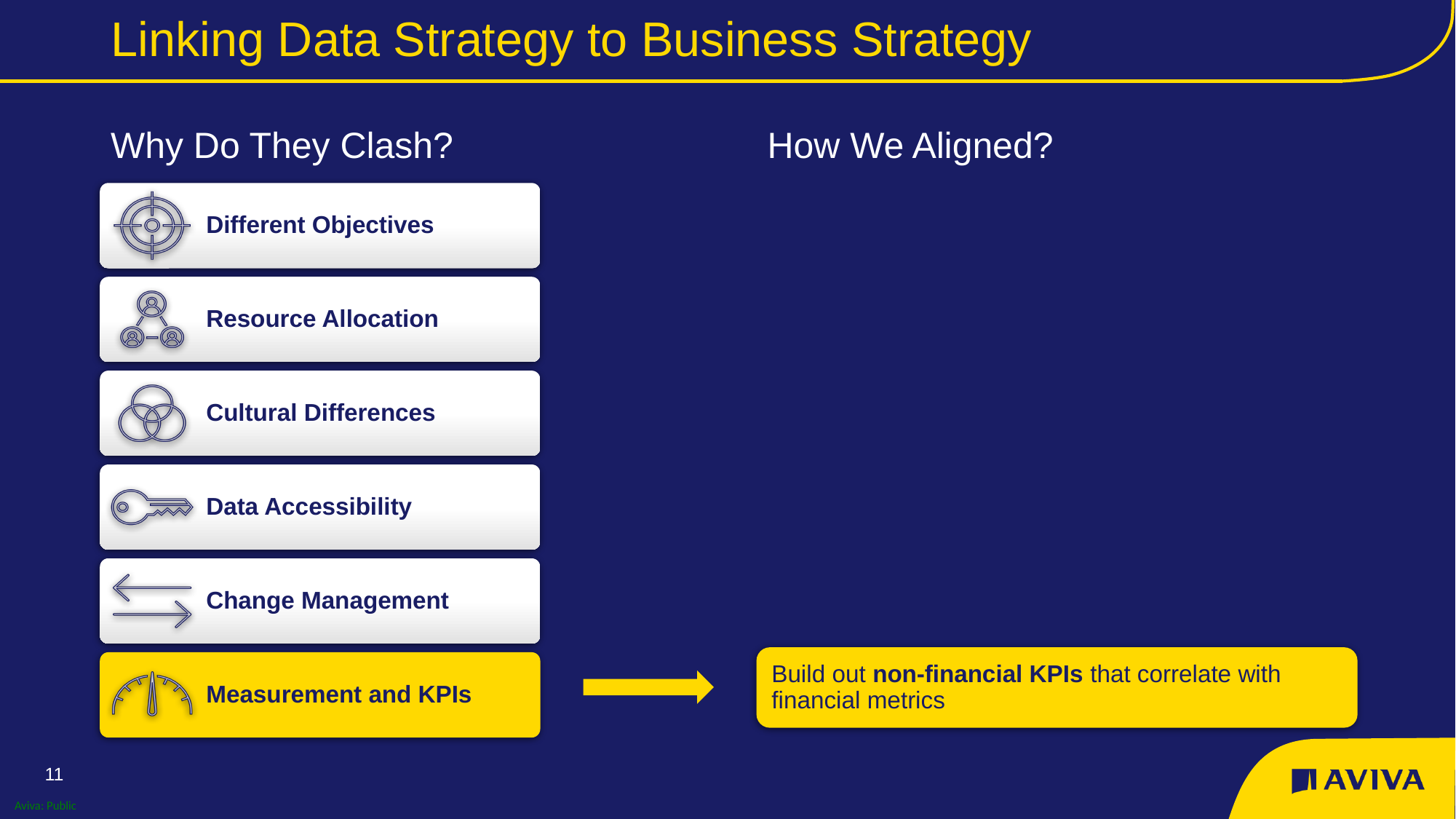

# Linking Data Strategy to Business Strategy
Why Do They Clash?
How We Aligned?
Different Objectives
Resource Allocation
Cultural Differences
Data Accessibility
Change Management
Measurement and KPIs
Build out non-financial KPIs that correlate with financial metrics

11